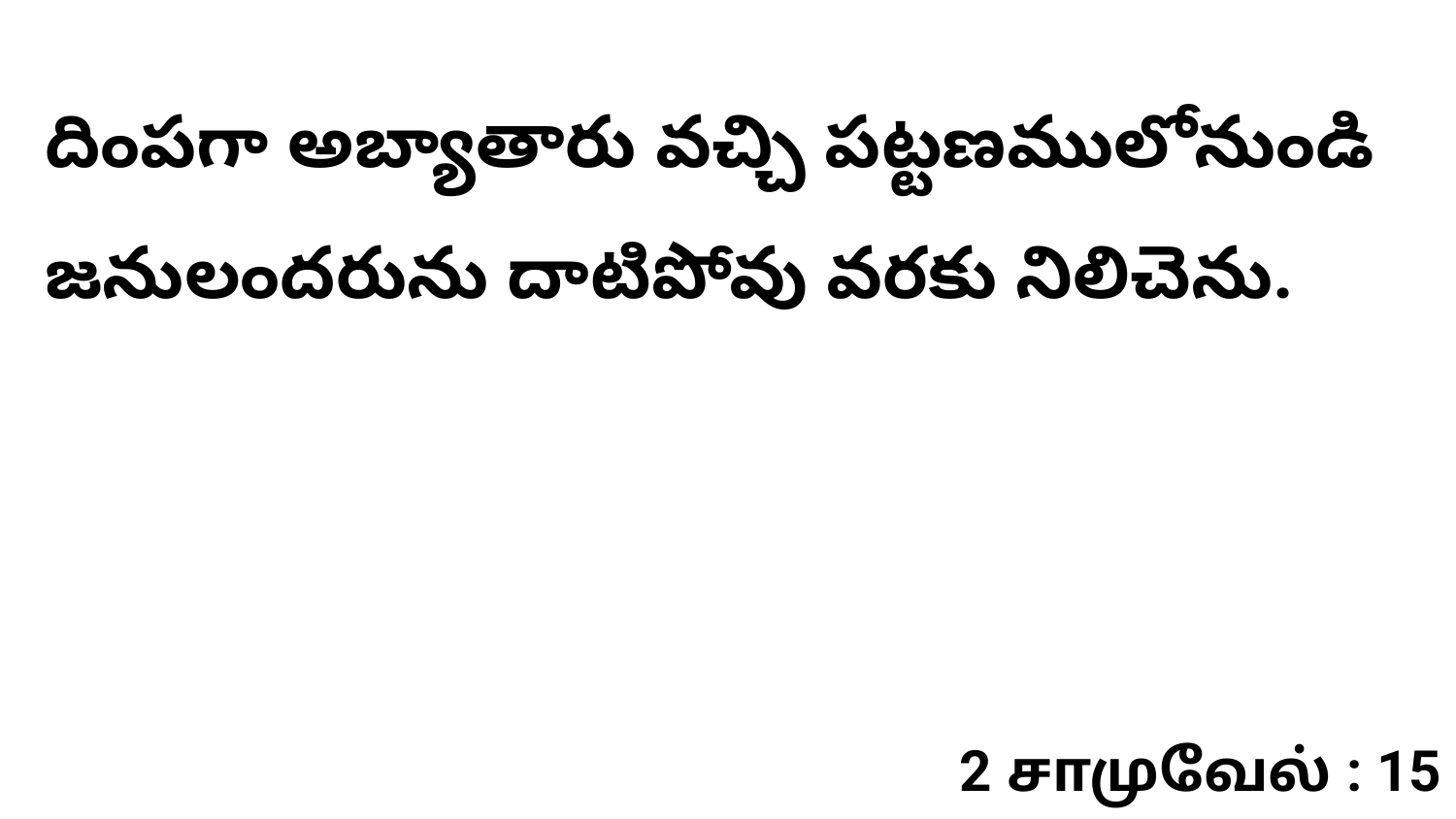

దింపగా అబ్యాతారు వచ్చి పట్టణములోనుండి జనులందరును దాటిపోవు వరకు నిలిచెను.
2 சாமுவேல் : 15